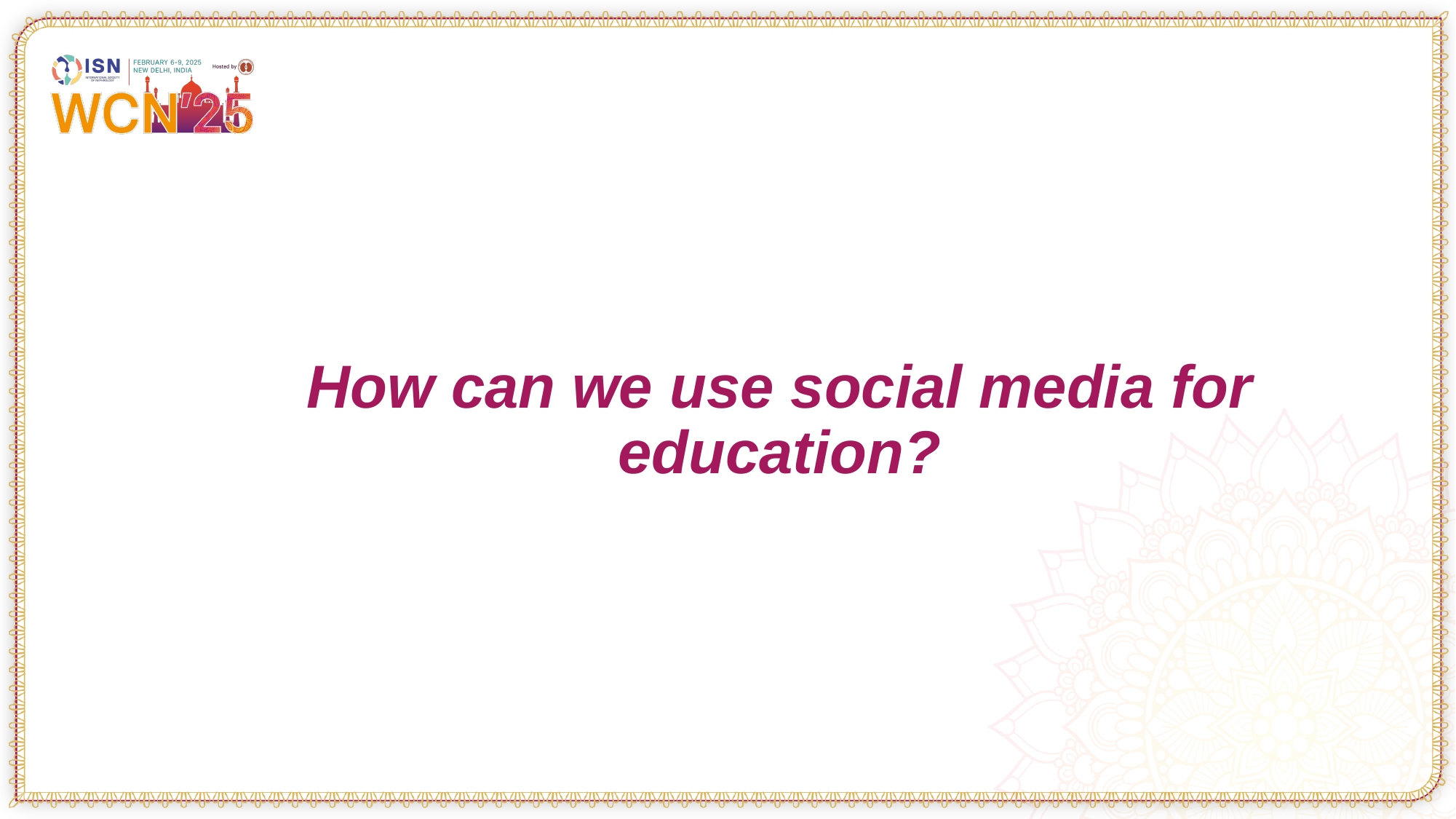

How can we use social media for education?